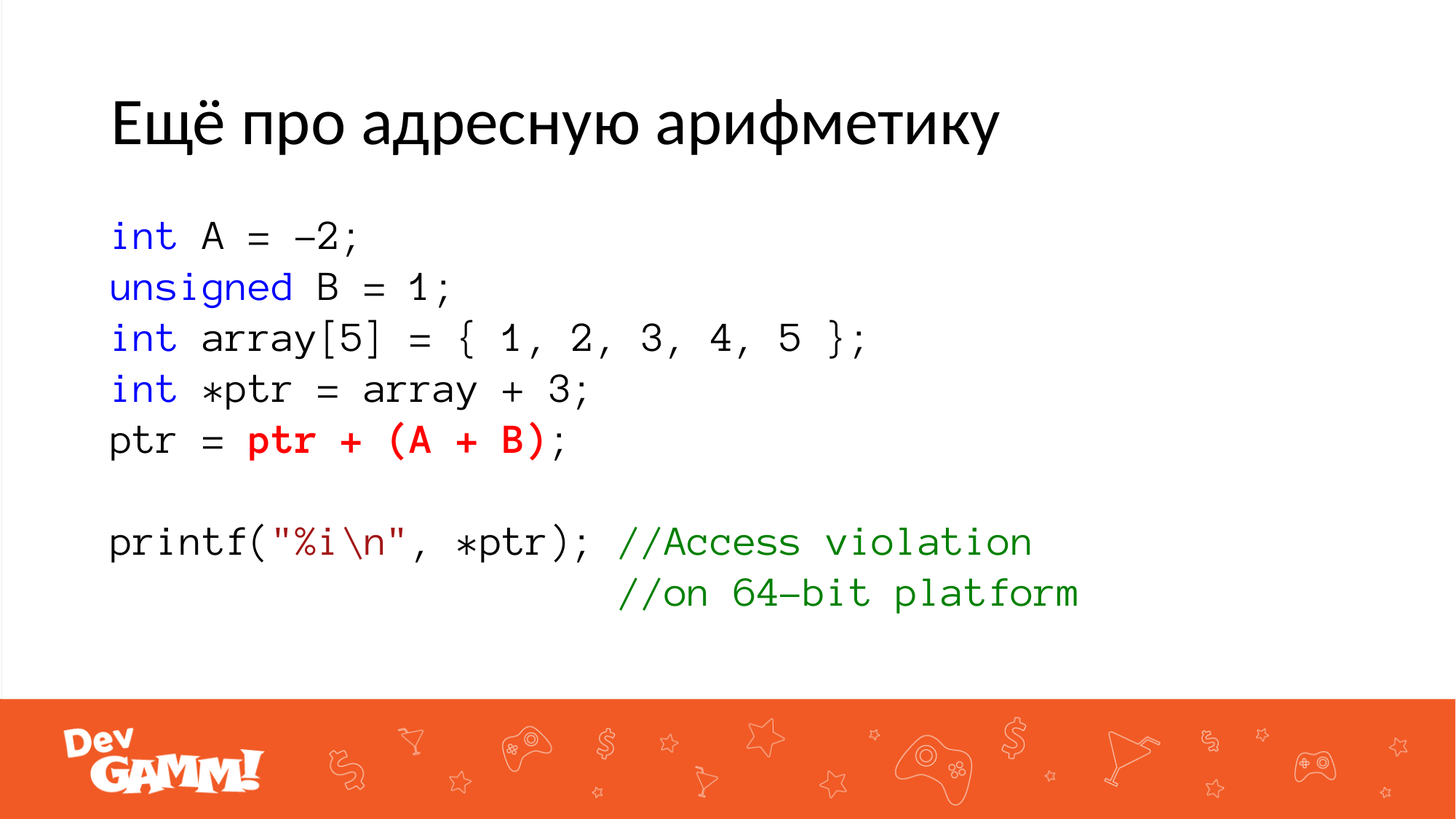

# Ещё про адресную арифметику
int A = -2;
unsigned B = 1;
int array[5] = { 1, 2, 3, 4, 5 };
int *ptr = array + 3;
ptr = ptr + (A + B);

printf("%i\n", *ptr); //Access violation
                      //on 64-bit platform